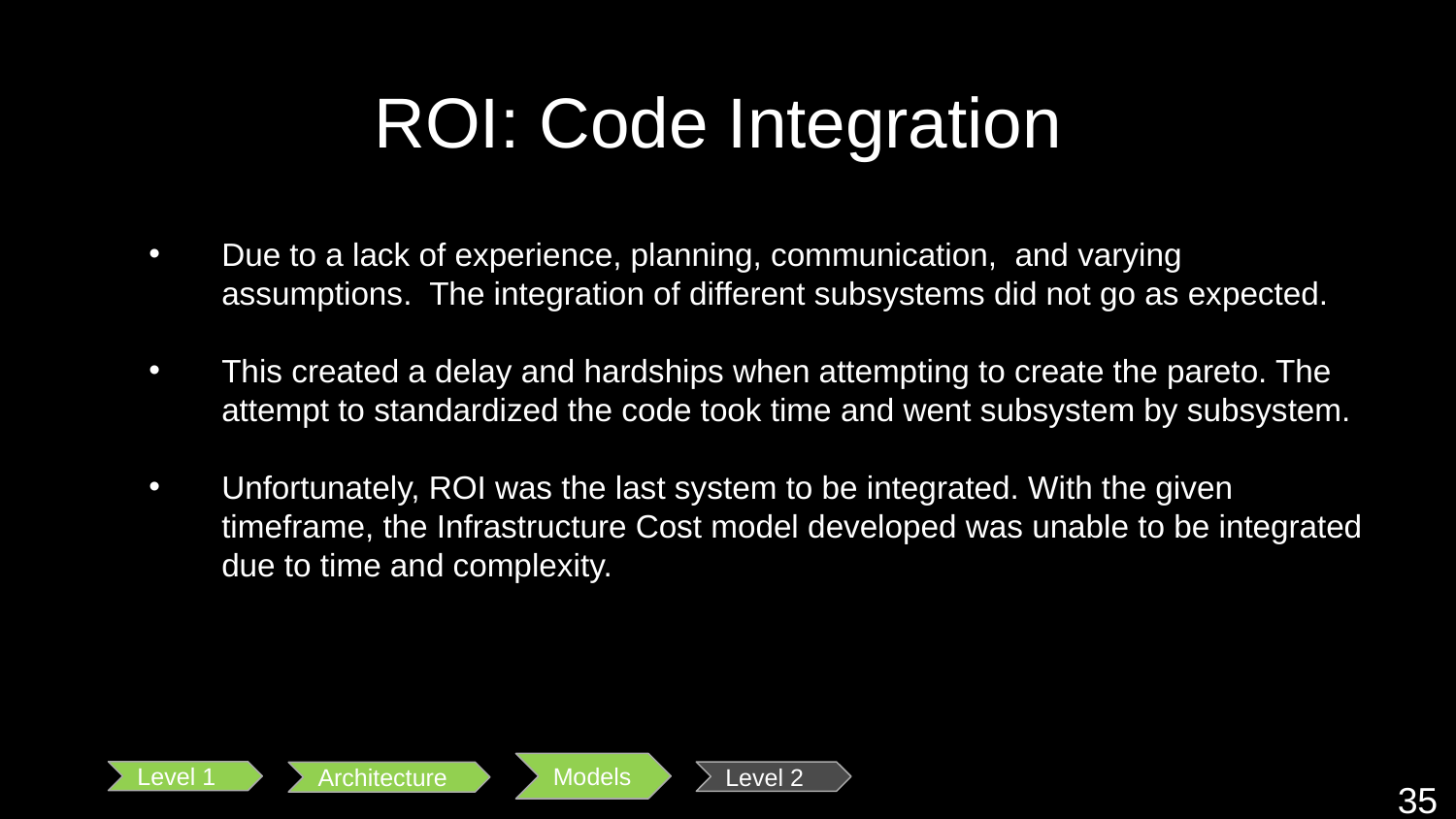

# ROI: Code Integration
Due to a lack of experience, planning, communication,  and varying assumptions.  The integration of different subsystems did not go as expected.

This created a delay and hardships when attempting to create the pareto. The attempt to standardized the code took time and went subsystem by subsystem.

Unfortunately, ROI was the last system to be integrated. With the given timeframe, the Infrastructure Cost model developed was unable to be integrated due to time and complexity.

Models
Level 1
Level 2
Architecture
35